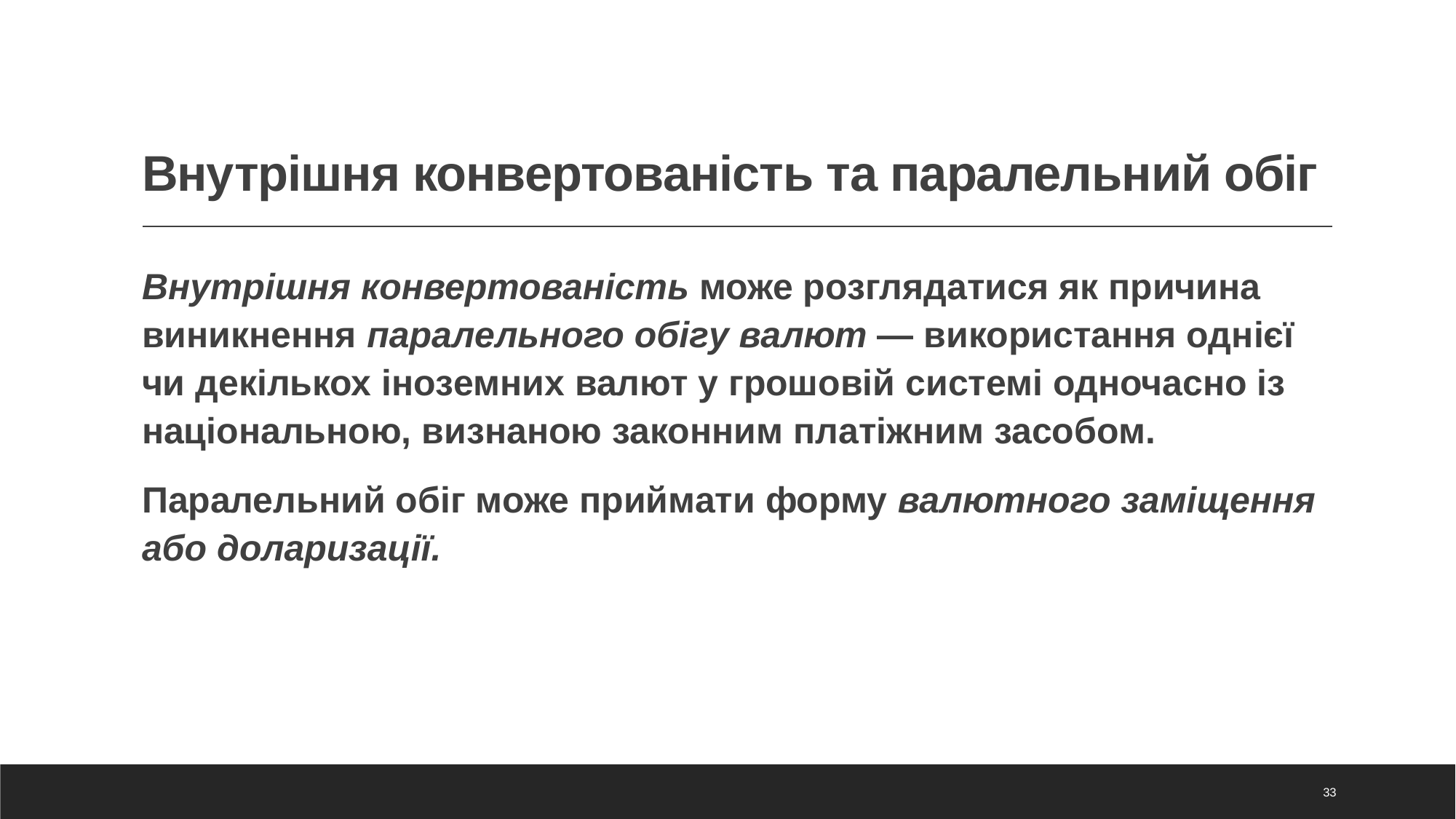

# Внутрішня конвертованість та паралельний обіг
Внутрішня конвертованість може розглядатися як причина виникнення паралельного обігу валют — використання однієї чи декількох іноземних валют у грошовій системі одночасно із національною, визнаною законним платіжним засобом.
Паралельний обіг може приймати форму валютного заміщення або доларизації.
33